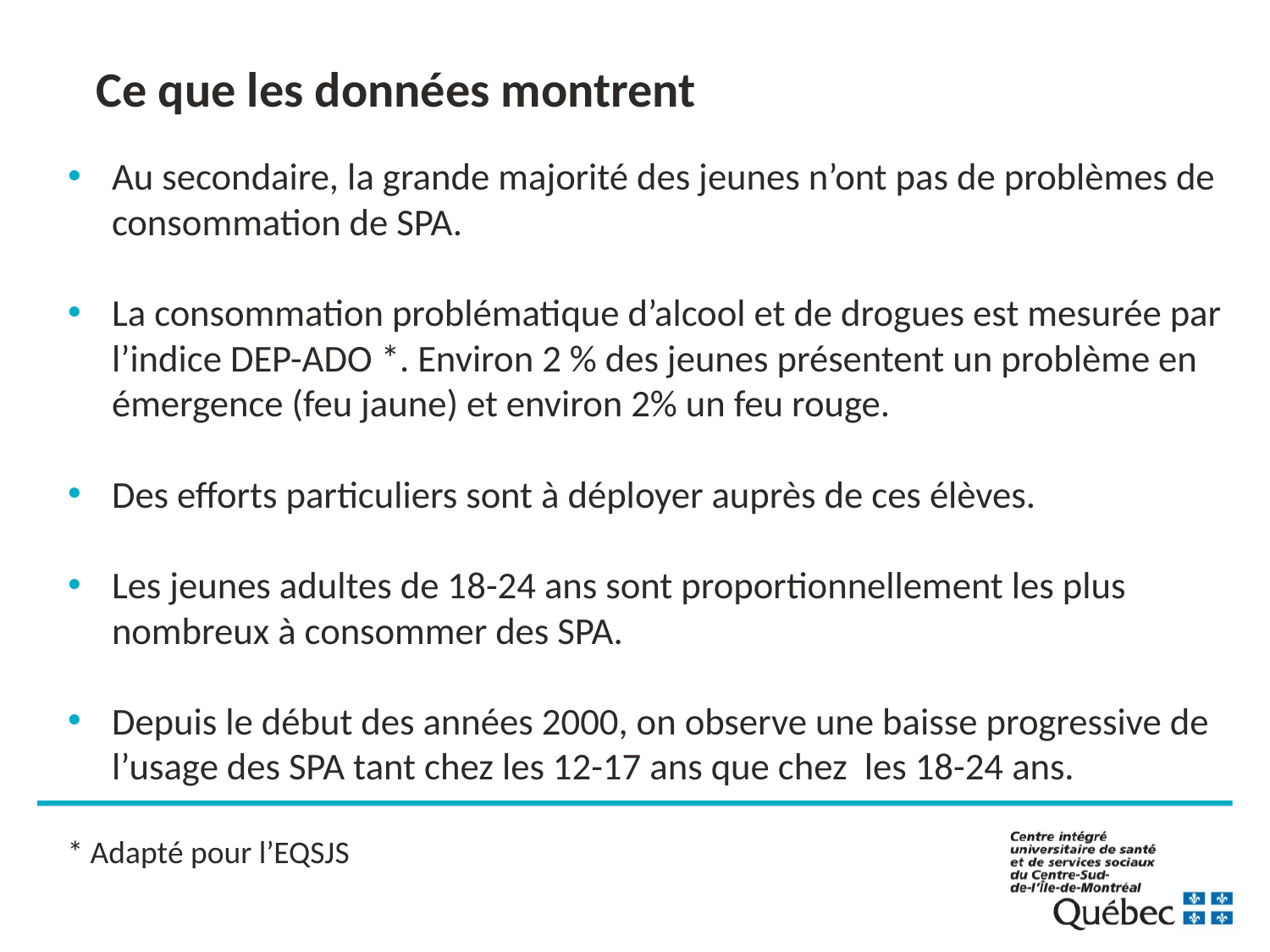

# Ce que les données montrent
Au secondaire, la grande majorité des jeunes n’ont pas de problèmes de consommation de SPA.

La consommation problématique d’alcool et de drogues est mesurée par l’indice DEP-ADO *. Environ 2 % des jeunes présentent un problème en émergence (feu jaune) et environ 2% un feu rouge.

Des efforts particuliers sont à déployer auprès de ces élèves.

Les jeunes adultes de 18-24 ans sont proportionnellement les plus nombreux à consommer des SPA.

Depuis le début des années 2000, on observe une baisse progressive de l’usage des SPA tant chez les 12-17 ans que chez  les 18-24 ans.

* Adapté pour l’EQSJS